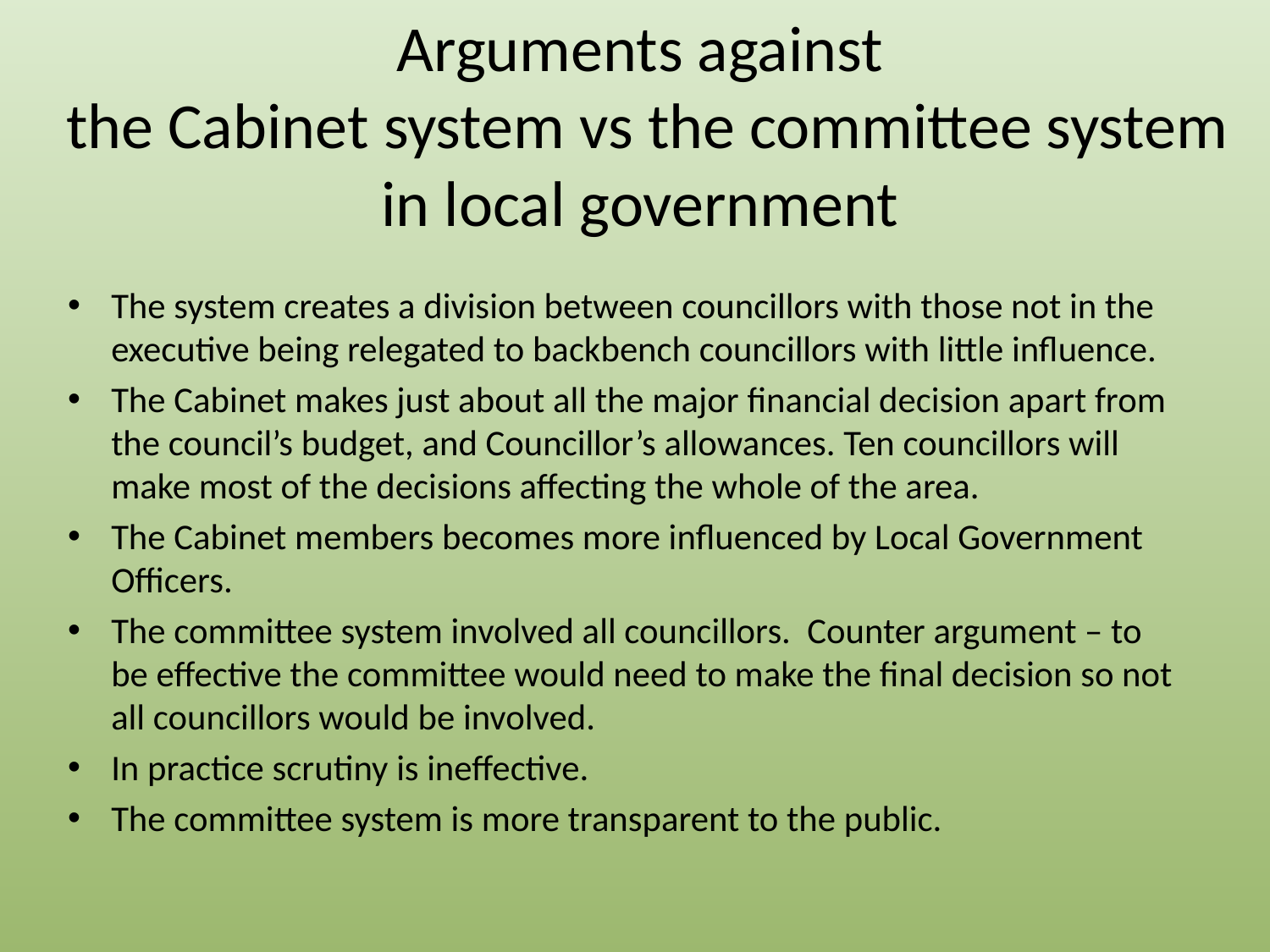

# Arguments against the Cabinet system vs the committee system in local government
The system creates a division between councillors with those not in the executive being relegated to backbench councillors with little influence.
The Cabinet makes just about all the major financial decision apart from the council’s budget, and Councillor’s allowances. Ten councillors will make most of the decisions affecting the whole of the area.
The Cabinet members becomes more influenced by Local Government Officers.
The committee system involved all councillors.  Counter argument – to be effective the committee would need to make the final decision so not all councillors would be involved.
In practice scrutiny is ineffective.
The committee system is more transparent to the public.